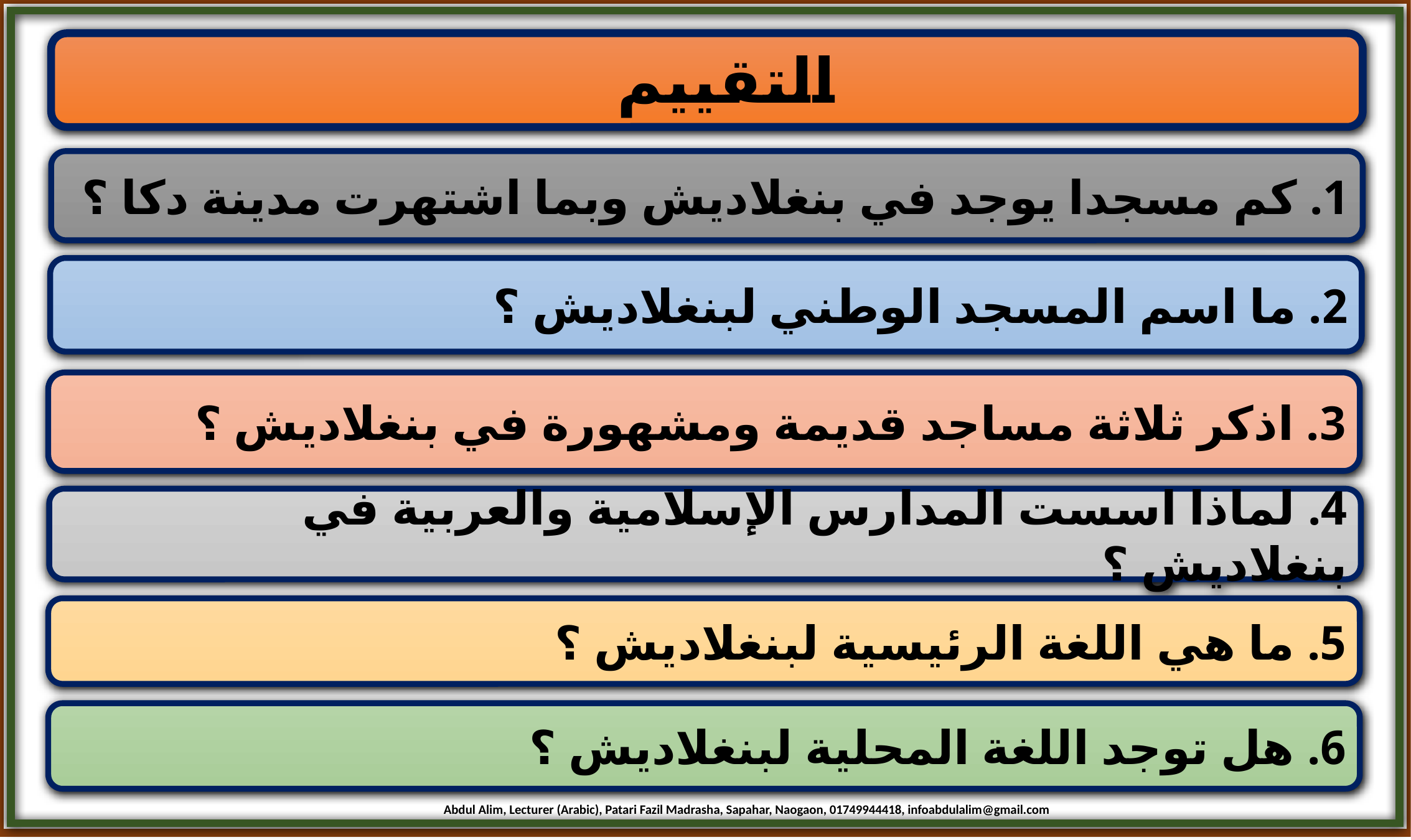

التقييم
1. كم مسجدا يوجد في بنغلاديش وبما اشتهرت مدينة دكا ؟
2. ما اسم المسجد الوطني لبنغلاديش ؟
3. اذكر ثلاثة مساجد قديمة ومشهورة في بنغلاديش ؟
4. لماذا اسست المدارس الإسلامية والعربية في بنغلاديش ؟
5. ما هي اللغة الرئيسية لبنغلاديش ؟
6. هل توجد اللغة المحلية لبنغلاديش ؟